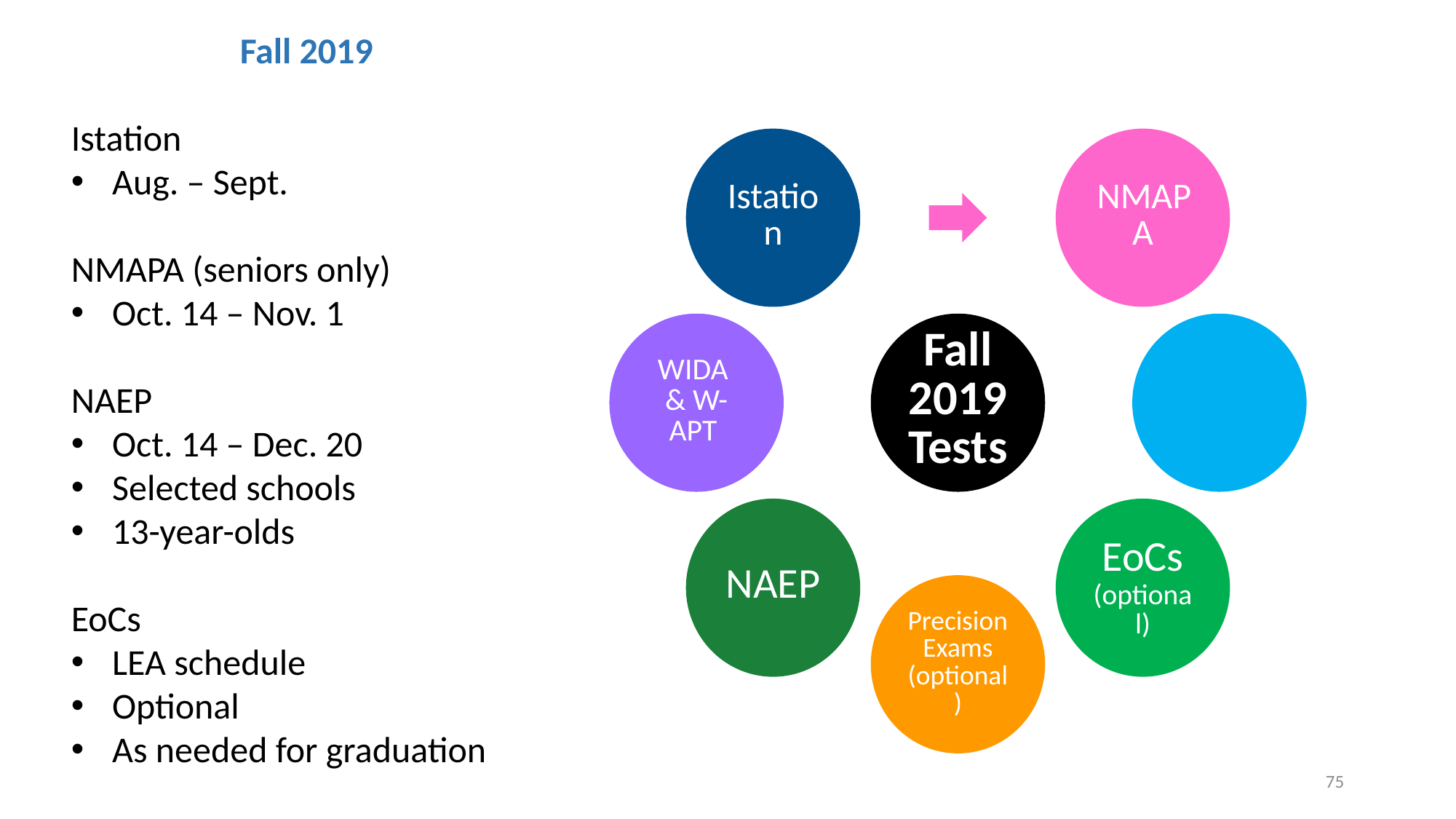

Fall 2019

Istation
Aug. – Sept.

NMAPA (seniors only)
Oct. 14 – Nov. 1

NAEP
Oct. 14 – Dec. 20
Selected schools
13-year-olds

EoCs
LEA schedule
Optional
As needed for graduation

Fall 2019 Tests
WIDA  & W-APT
Istation
NMAPA
NAEP
Precision Exams (optional)
75